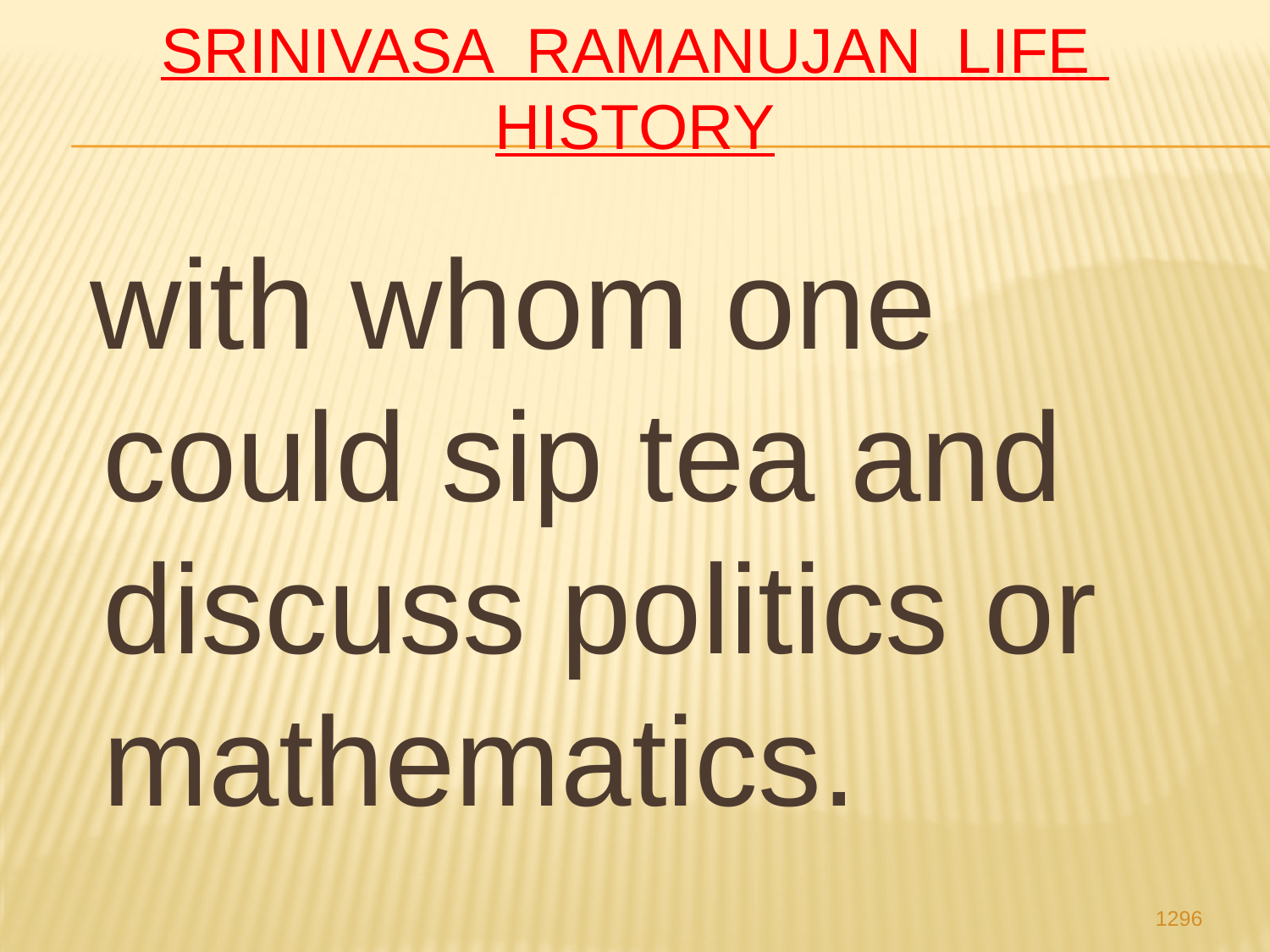

# Srinivasa  Ramanujan  life  history
 with whom one could sip tea and discuss politics or mathematics.

1296